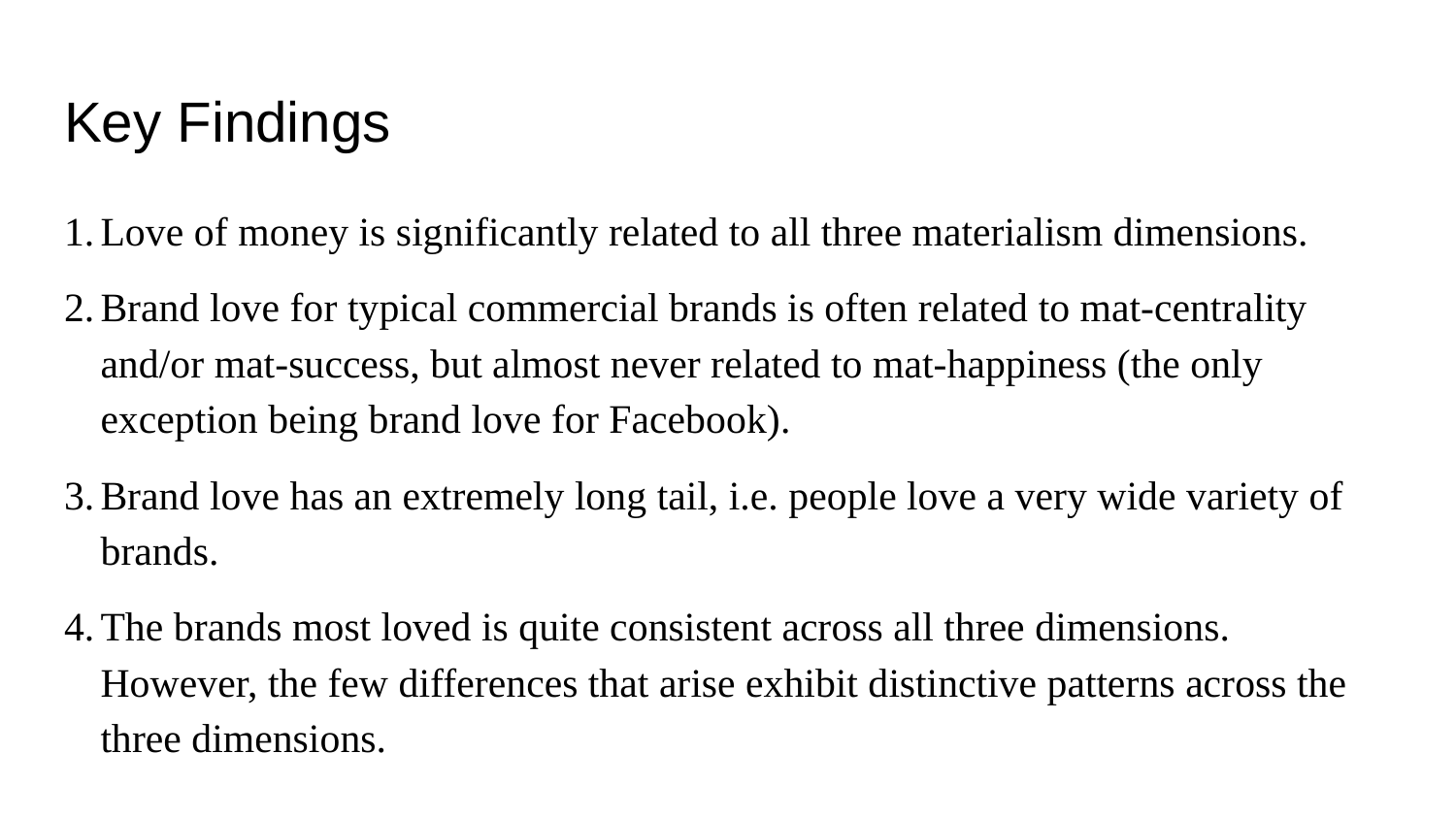

# Key Findings
Love of money is significantly related to all three materialism dimensions.
Brand love for typical commercial brands is often related to mat-centrality and/or mat-success, but almost never related to mat-happiness (the only exception being brand love for Facebook).
Brand love has an extremely long tail, i.e. people love a very wide variety of brands.
The brands most loved is quite consistent across all three dimensions. However, the few differences that arise exhibit distinctive patterns across the three dimensions.